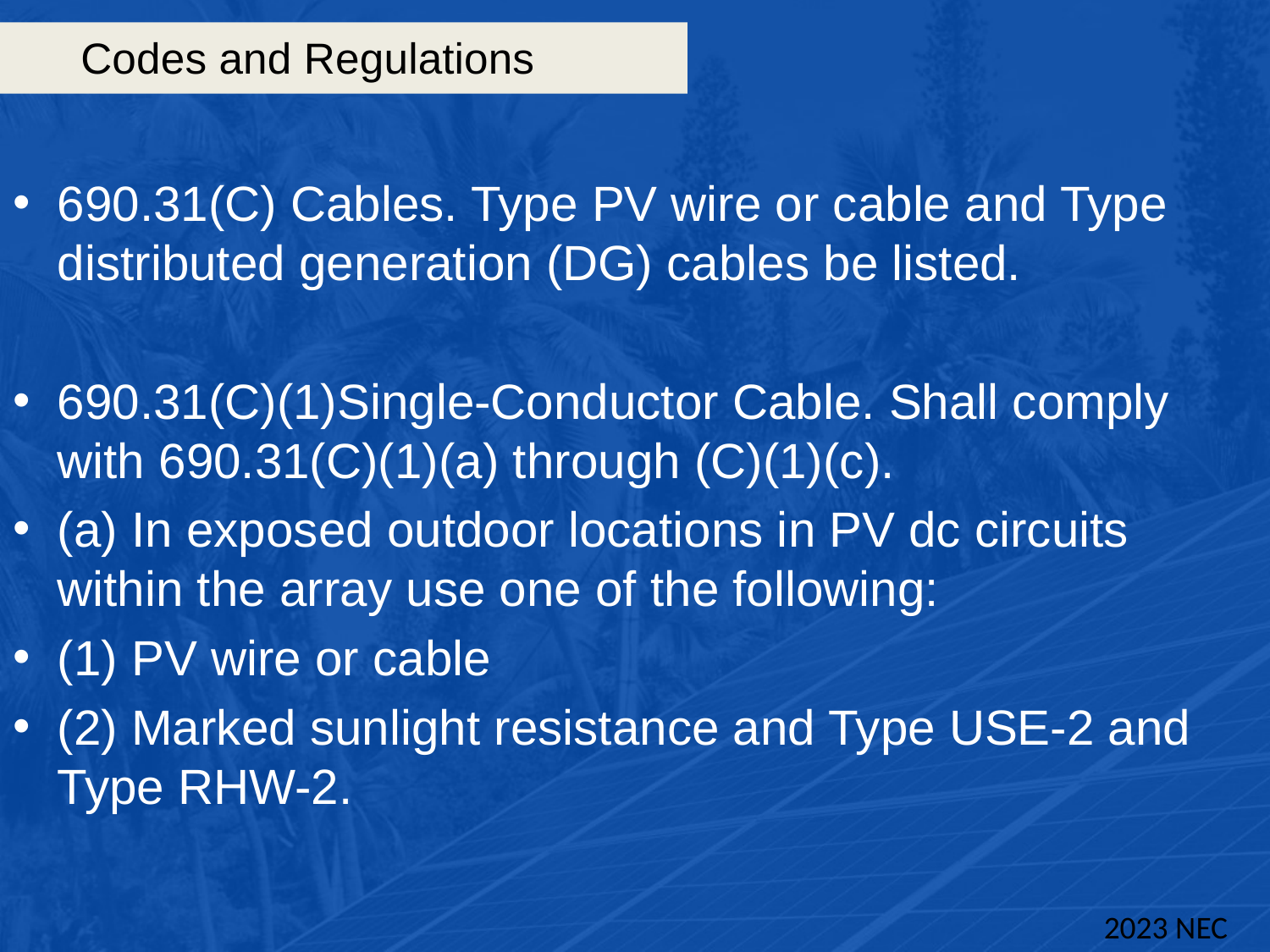

# Codes and Regulations
690.31(C) Cables. Type PV wire or cable and Type distributed generation (DG) cables be listed.

690.31(C)(1)Single-Conductor Cable. Shall comply with 690.31(C)(1)(a) through (C)(1)(c).
(a) In exposed outdoor locations in PV dc circuits within the array use one of the following:
(1) PV wire or cable
(2) Marked sunlight resistance and Type USE-2 and Type RHW-2.

2023 NEC